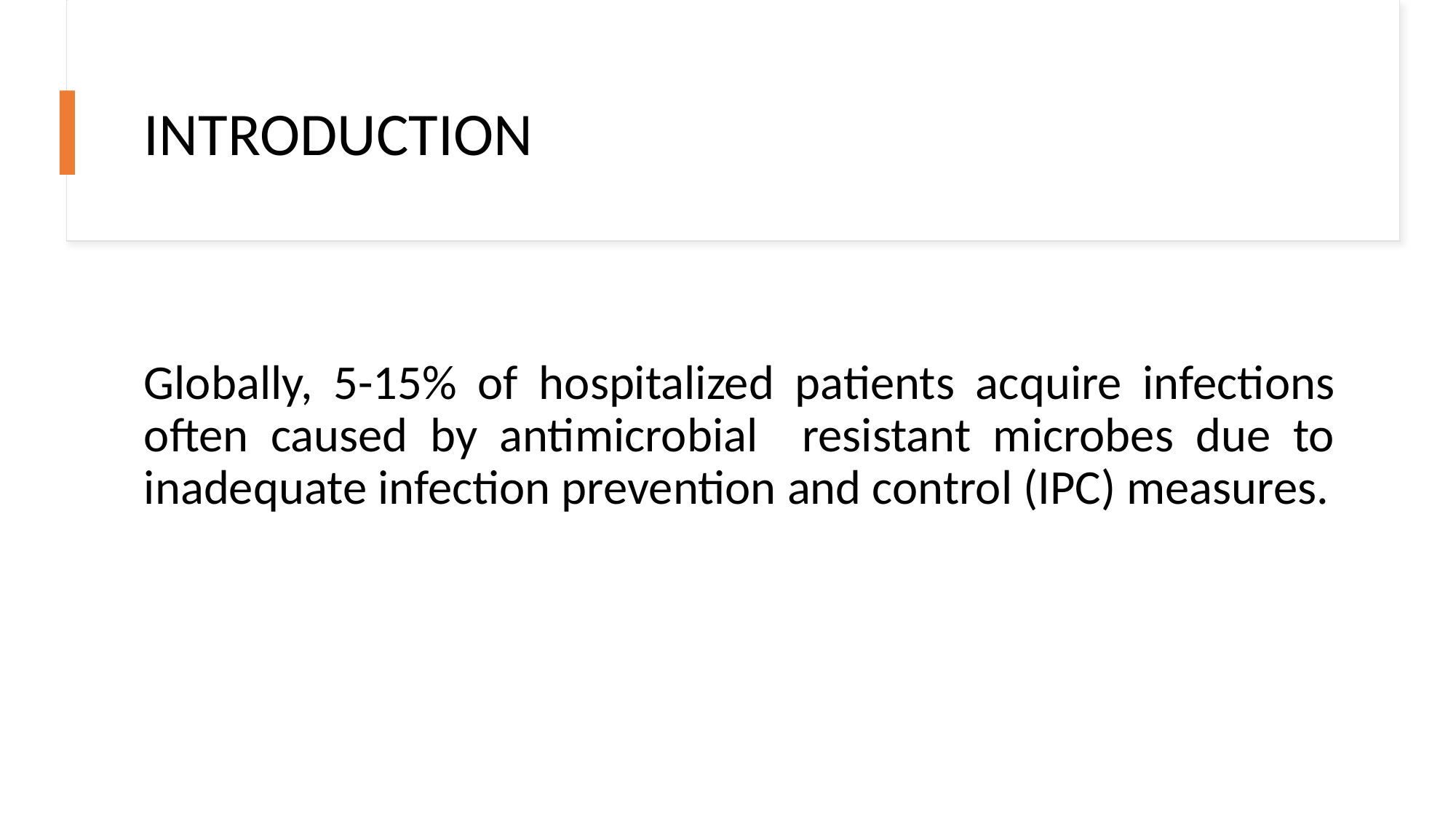

# INTRODUCTION

Globally, 5-15% of hospitalized patients acquire infections often caused by antimicrobial  resistant microbes due to inadequate infection prevention and control (IPC) measures.